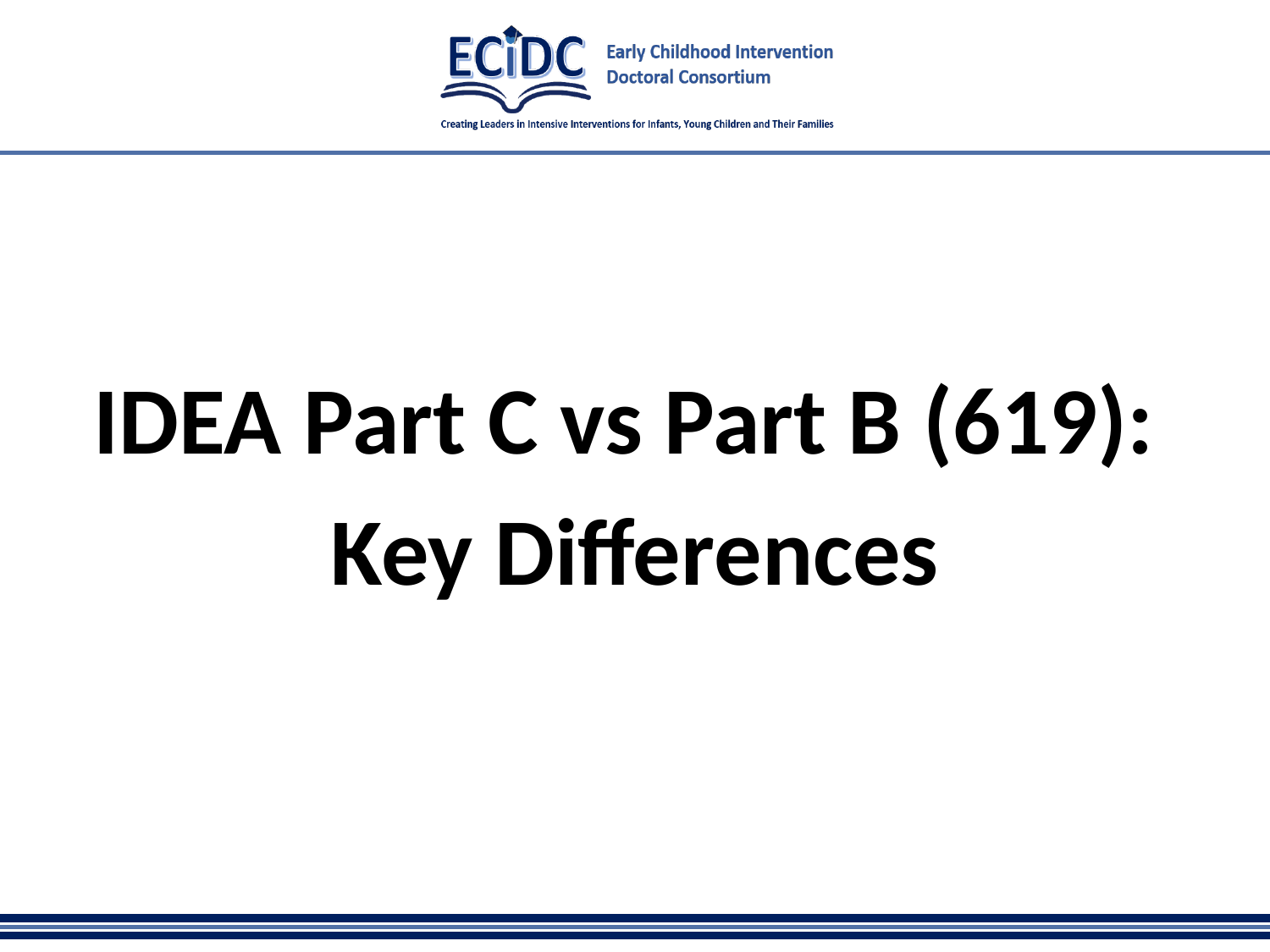

# IDEA Part C vs Part B (619): Key Differences